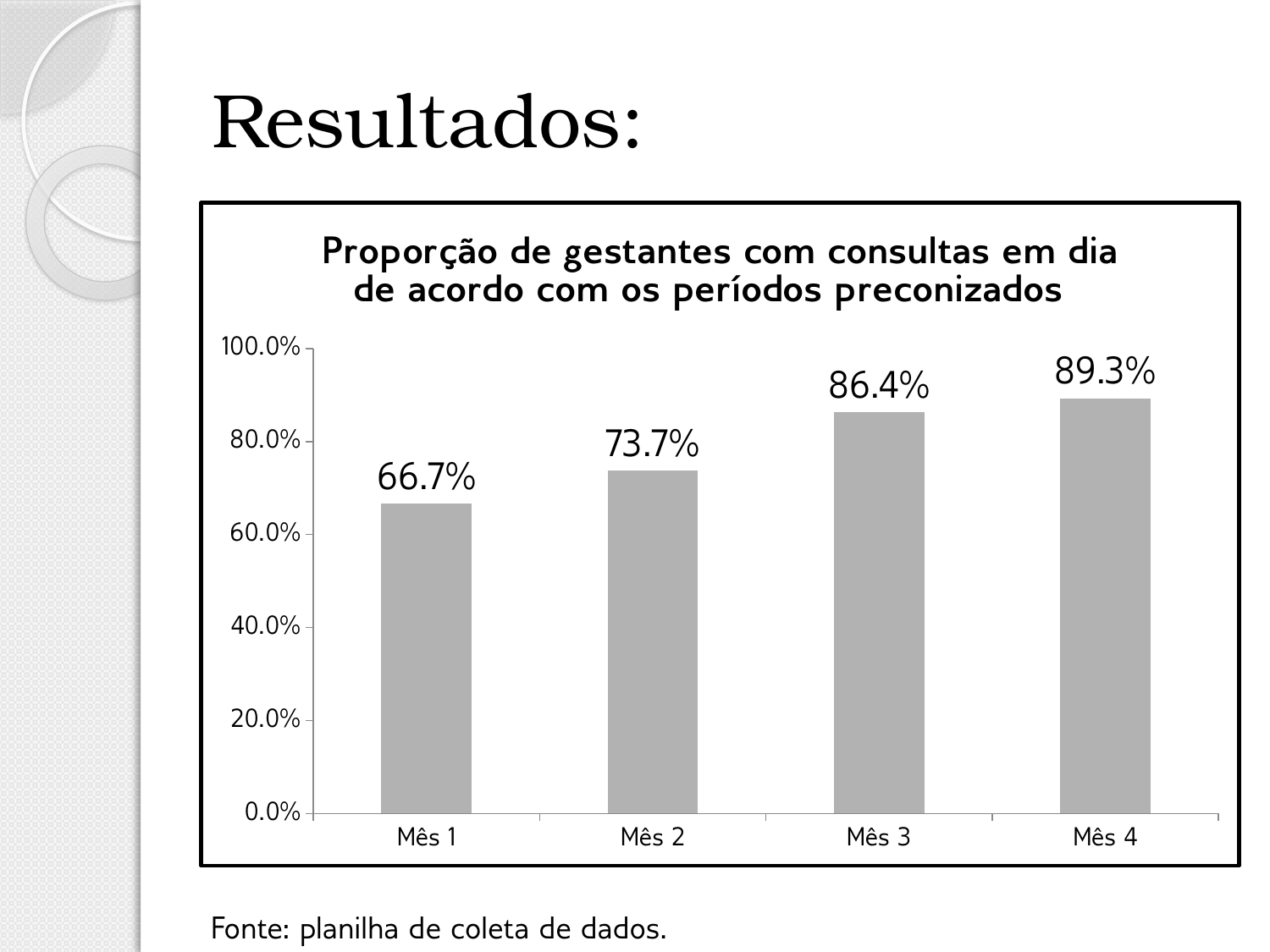

# Resultados:

### Chart: Proporção de gestantes com consultas em dia de acordo com os períodos preconizados

| Category | Proporção de gestantes com consultas em dia de acordo com os períodos preconizados pelo protocolo  |
|---|---|
| Mês 1 | 0.6666666666666666 |
| Mês 2 | 0.7368421052631579 |
| Mês 3 | 0.8636363636363635 |
| Mês 4 | 0.8928571428571428 |
Fonte: planilha de coleta de dados.